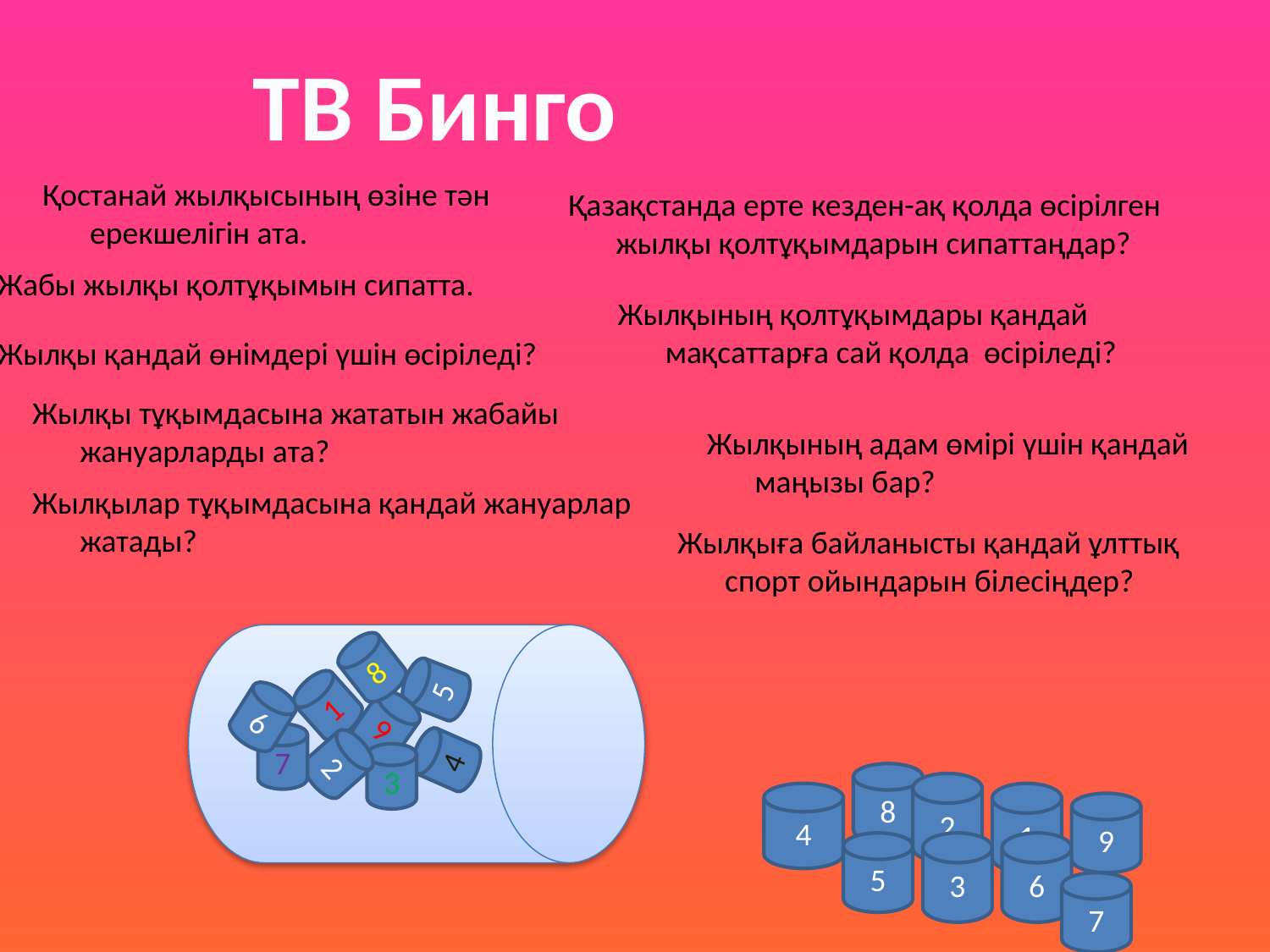

ТВ Бинго
Қостанай жылқысының өзіне тән ерекшелігін ата.
Қазақстанда ерте кезден-ақ қолда өсірілген жылқы қолтұқымдарын сипаттаңдар?
Жабы жылқы қолтұқымын сипатта.
Жылқының қолтұқымдары қандай мақсаттарға сай қолда  өсіріледі?
Жылқы қандай өнімдері үшін өсіріледі?
Жылқы тұқымдасына жататын жабайы жануарларды ата?
Жылқының адам өмірі үшін қандай маңызы бар?
Жылқылар тұқымдасына қандай жануарлар жатады?
Жылқыға байланысты қандай ұлттық спорт ойындарын білесіңдер?

8
5
1
6
9
7
4
2
3
8
2
4
1
9
5
3
6
7